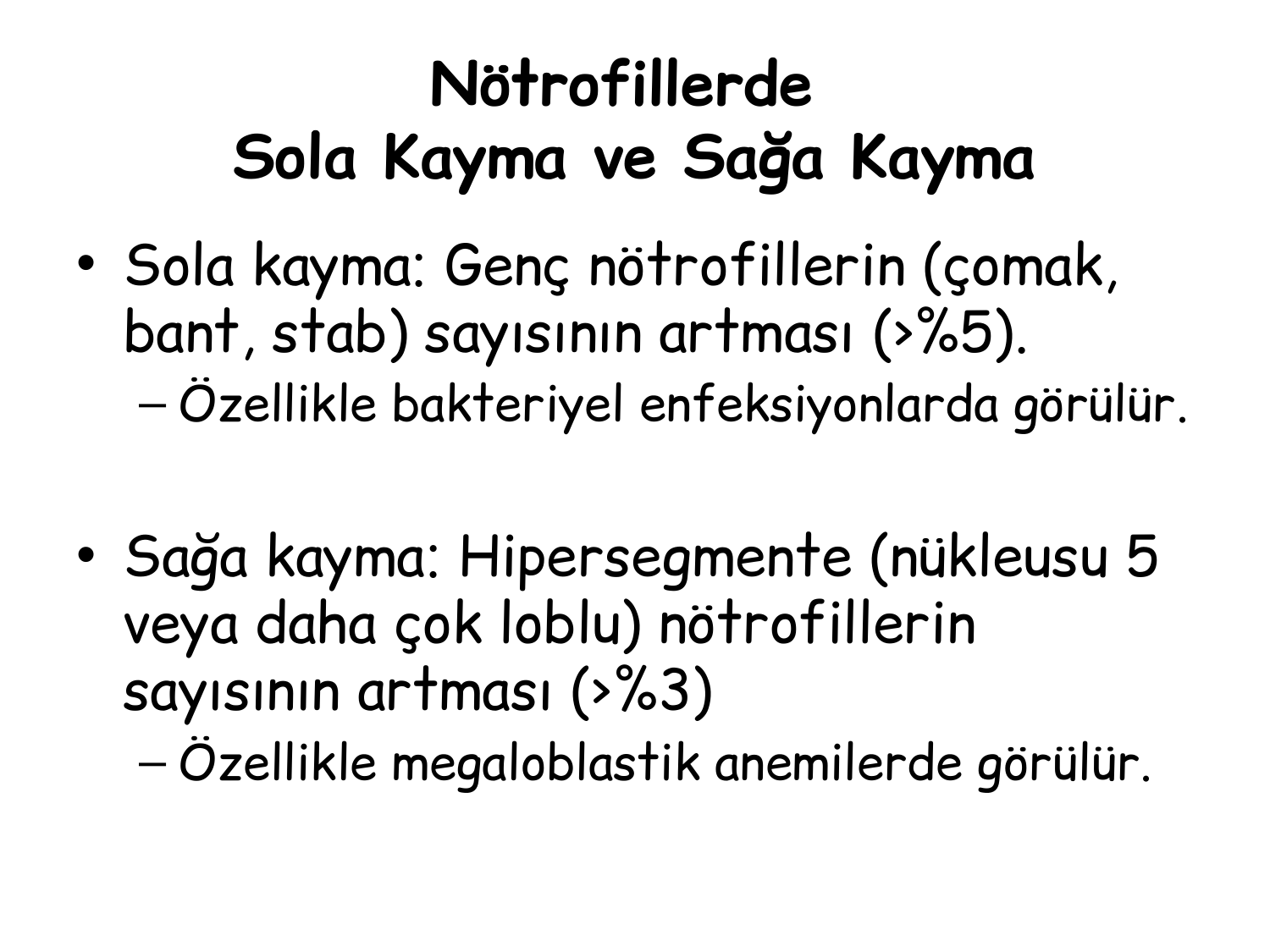

# Nötrofillerde Sola Kayma ve Sağa Kayma
Sola kayma: Genç nötrofillerin (çomak, bant, stab) sayısının artması (>%5).
Özellikle bakteriyel enfeksiyonlarda görülür.

Sağa kayma: Hipersegmente (nükleusu 5 veya daha çok loblu) nötrofillerin sayısının artması (>%3)
Özellikle megaloblastik anemilerde görülür.